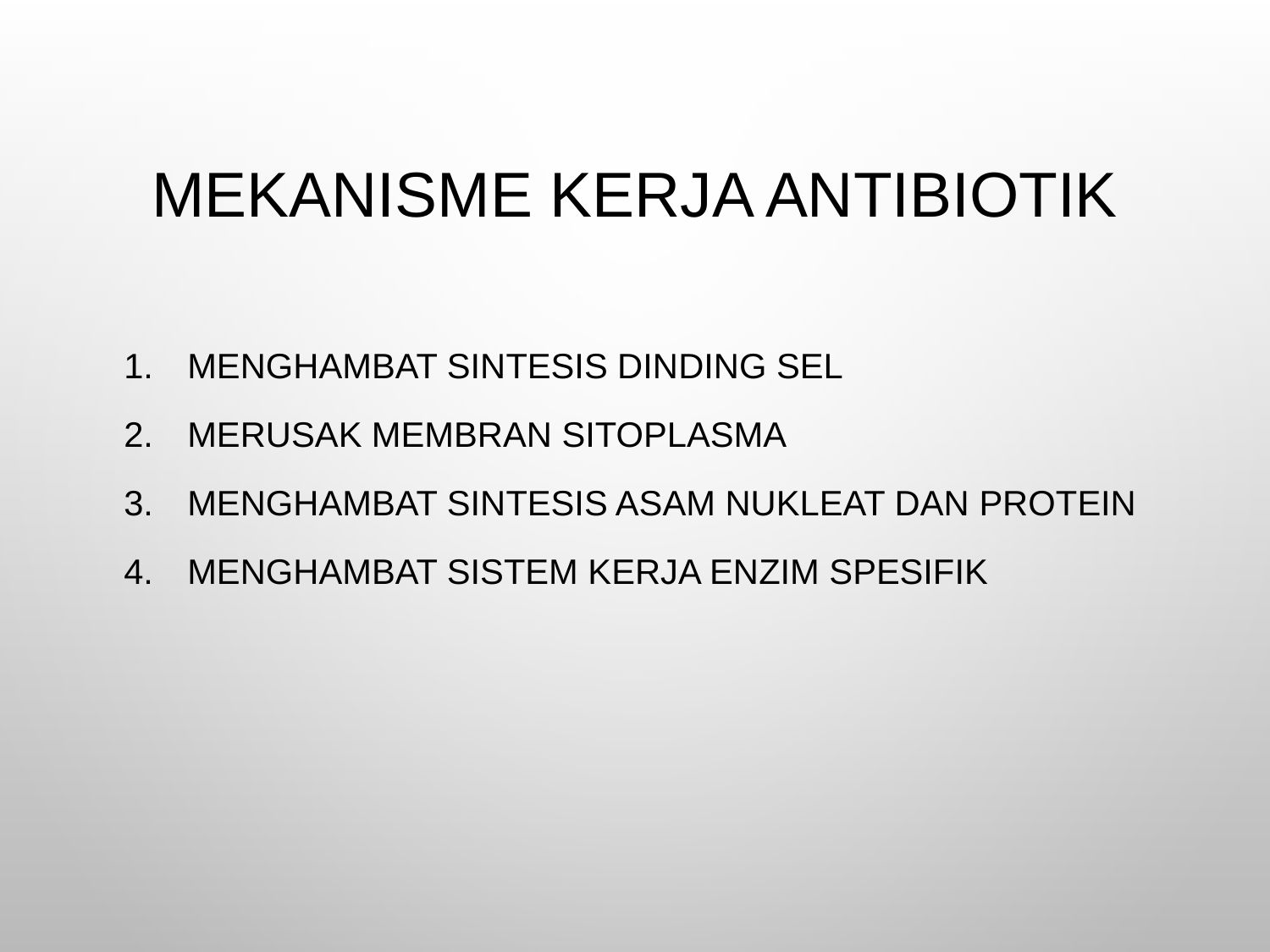

# Mekanisme kerja antibiotik
Menghambat sintesis dinding sel
Merusak membran sitoplasma
Menghambat sintesis asam nukleat dan protein
Menghambat sistem kerja enzim spesifik